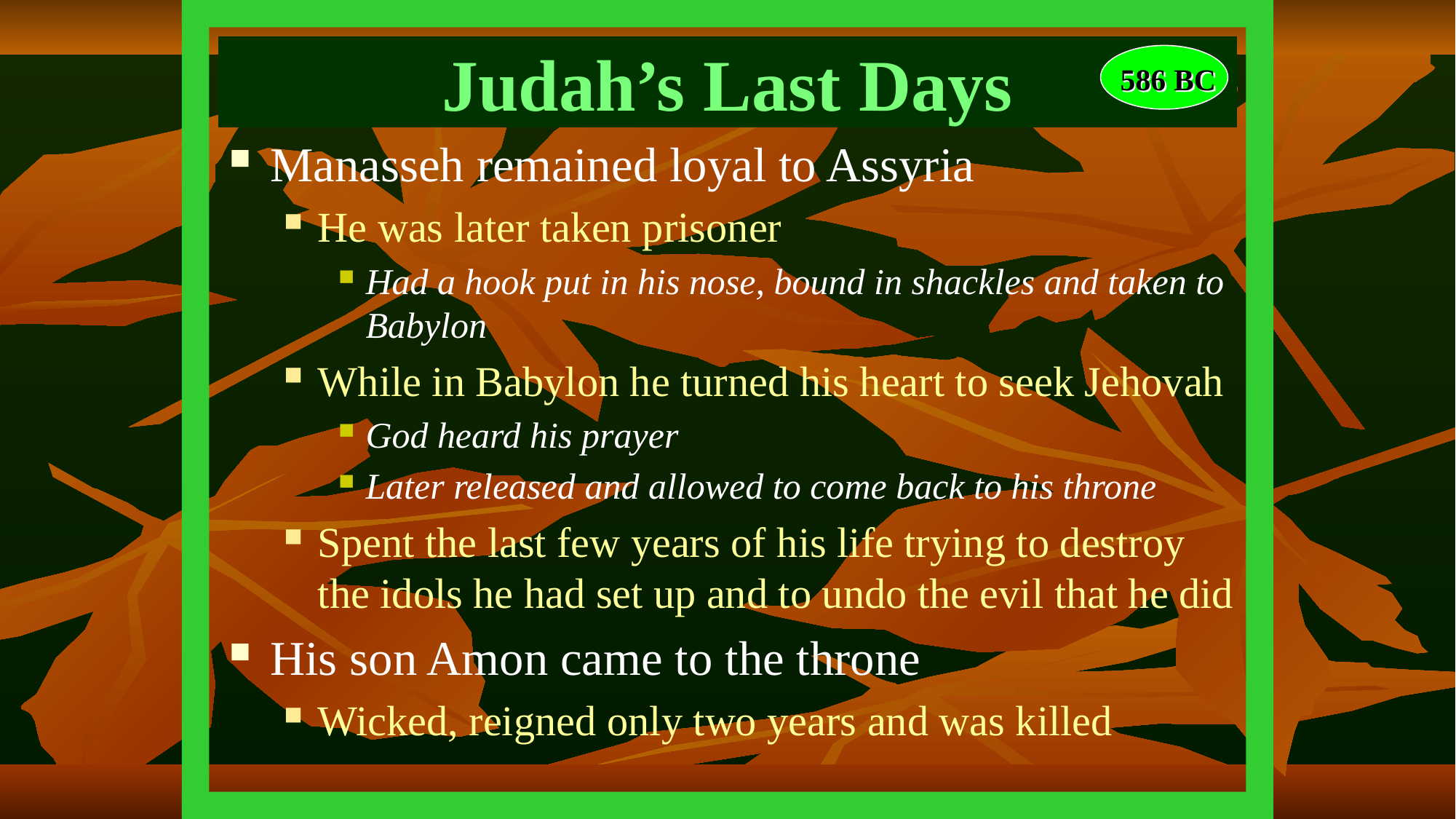

# Judah’s Last Days

586 BC
Manasseh remained loyal to Assyria
He was later taken prisoner
Had a hook put in his nose, bound in shackles and taken to Babylon
While in Babylon he turned his heart to seek Jehovah
God heard his prayer
Later released and allowed to come back to his throne
Spent the last few years of his life trying to destroy the idols he had set up and to undo the evil that he did
His son Amon came to the throne
Wicked, reigned only two years and was killed